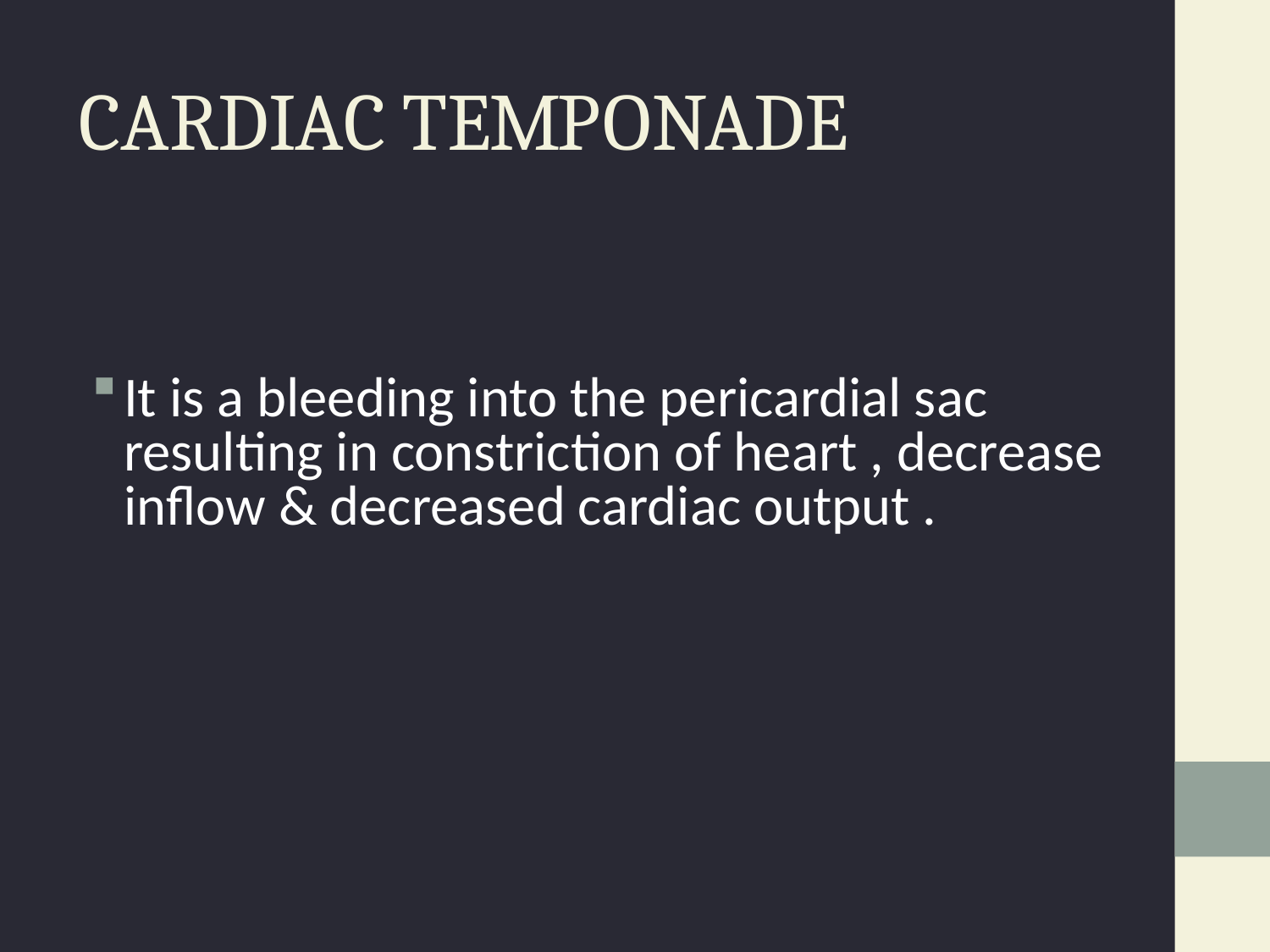

# CARDIAC TEMPONADE

It is a bleeding into the pericardial sac resulting in constriction of heart , decrease inflow & decreased cardiac output .